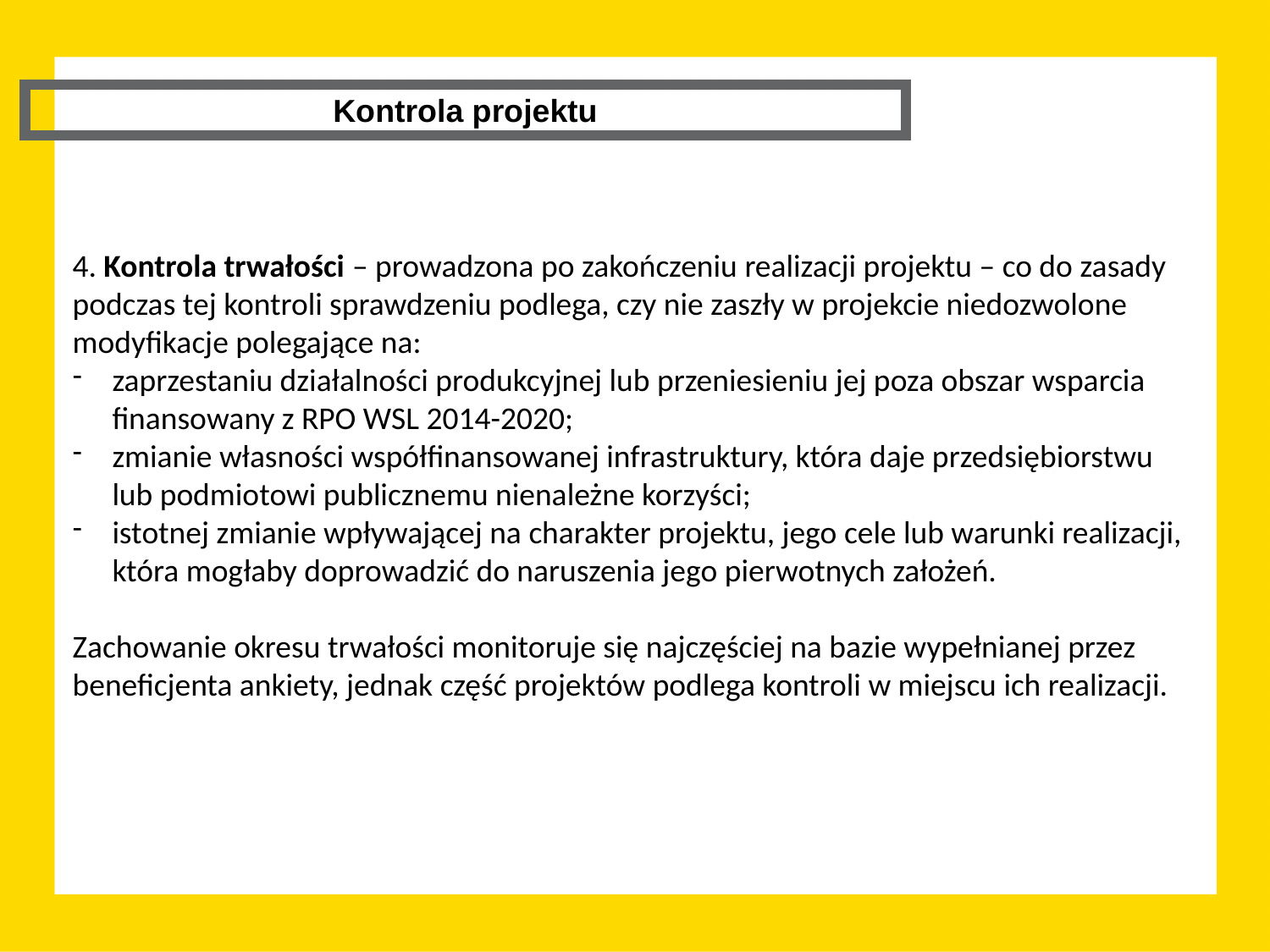

Kontrola projektu
4. Kontrola trwałości – prowadzona po zakończeniu realizacji projektu – co do zasady podczas tej kontroli sprawdzeniu podlega, czy nie zaszły w projekcie niedozwolone modyfikacje polegające na:
zaprzestaniu działalności produkcyjnej lub przeniesieniu jej poza obszar wsparcia finansowany z RPO WSL 2014-2020;
zmianie własności współfinansowanej infrastruktury, która daje przedsiębiorstwu lub podmiotowi publicznemu nienależne korzyści;
istotnej zmianie wpływającej na charakter projektu, jego cele lub warunki realizacji, która mogłaby doprowadzić do naruszenia jego pierwotnych założeń.

Zachowanie okresu trwałości monitoruje się najczęściej na bazie wypełnianej przez beneficjenta ankiety, jednak część projektów podlega kontroli w miejscu ich realizacji.